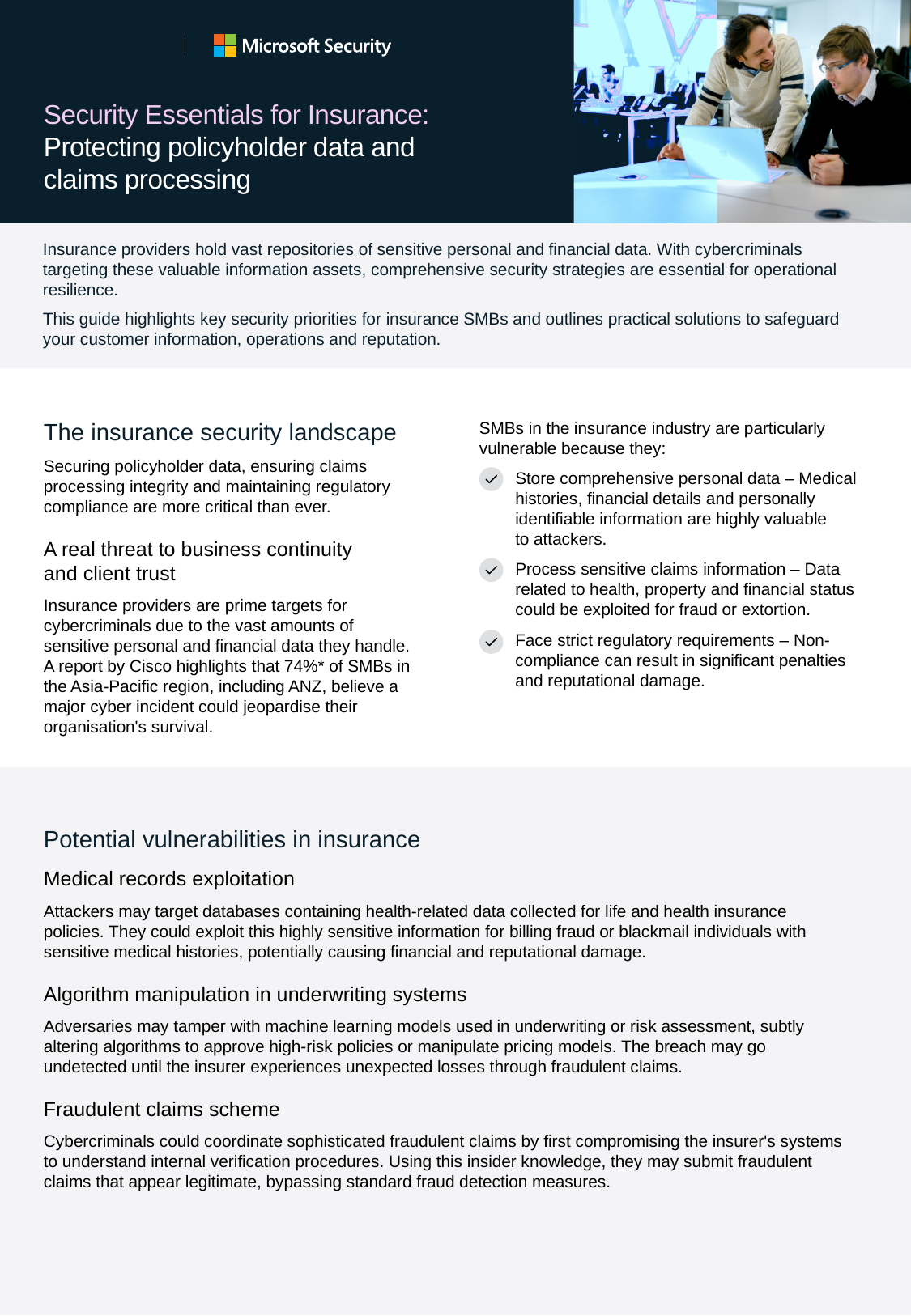

# Security Essentials for Insurance: Protecting policyholder data and claims processing
Insurance providers hold vast repositories of sensitive personal and financial data. With cybercriminals targeting these valuable information assets, comprehensive security strategies are essential for operational resilience.
This guide highlights key security priorities for insurance SMBs and outlines practical solutions to safeguard your customer information, operations and reputation.
The insurance security landscape
Securing policyholder data, ensuring claims processing integrity and maintaining regulatory compliance are more critical than ever.
A real threat to business continuity
and client trust
Insurance providers are prime targets for cybercriminals due to the vast amounts of
sensitive personal and financial data they handle.
A report by Cisco highlights that 74%* of SMBs in the Asia-Pacific region, including ANZ, believe a major cyber incident could jeopardise their organisation's survival.
SMBs in the insurance industry are particularly vulnerable because they:
Store comprehensive personal data – Medical histories, financial details and personally identifiable information are highly valuable
to attackers.
Process sensitive claims information – Data related to health, property and financial status could be exploited for fraud or extortion.
Face strict regulatory requirements – Non-compliance can result in significant penalties and reputational damage.

Potential vulnerabilities in insurance
Medical records exploitation
Attackers may target databases containing health-related data collected for life and health insurance policies. They could exploit this highly sensitive information for billing fraud or blackmail individuals with sensitive medical histories, potentially causing financial and reputational damage.
Algorithm manipulation in underwriting systems
Adversaries may tamper with machine learning models used in underwriting or risk assessment, subtly altering algorithms to approve high-risk policies or manipulate pricing models. The breach may go undetected until the insurer experiences unexpected losses through fraudulent claims.
Fraudulent claims scheme
Cybercriminals could coordinate sophisticated fraudulent claims by first compromising the insurer's systems to understand internal verification procedures. Using this insider knowledge, they may submit fraudulent claims that appear legitimate, bypassing standard fraud detection measures.